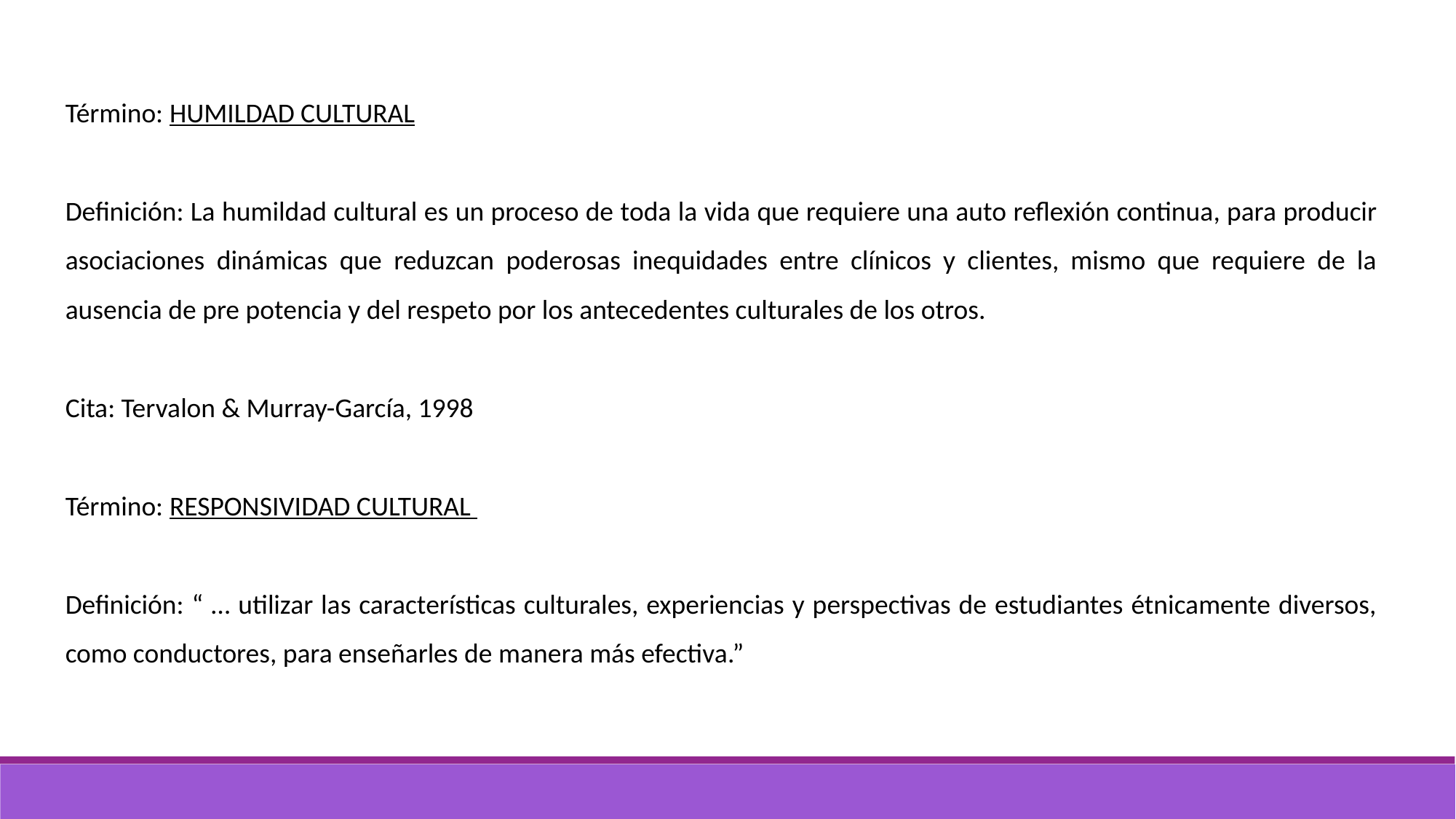

Término: HUMILDAD CULTURAL

Definición: La humildad cultural es un proceso de toda la vida que requiere una auto reflexión continua, para producir asociaciones dinámicas que reduzcan poderosas inequidades entre clínicos y clientes, mismo que requiere de la ausencia de pre potencia y del respeto por los antecedentes culturales de los otros.

Cita: Tervalon & Murray-García, 1998

Término: RESPONSIVIDAD CULTURAL

Definición: “ … utilizar las características culturales, experiencias y perspectivas de estudiantes étnicamente diversos, como conductores, para enseñarles de manera más efectiva.”